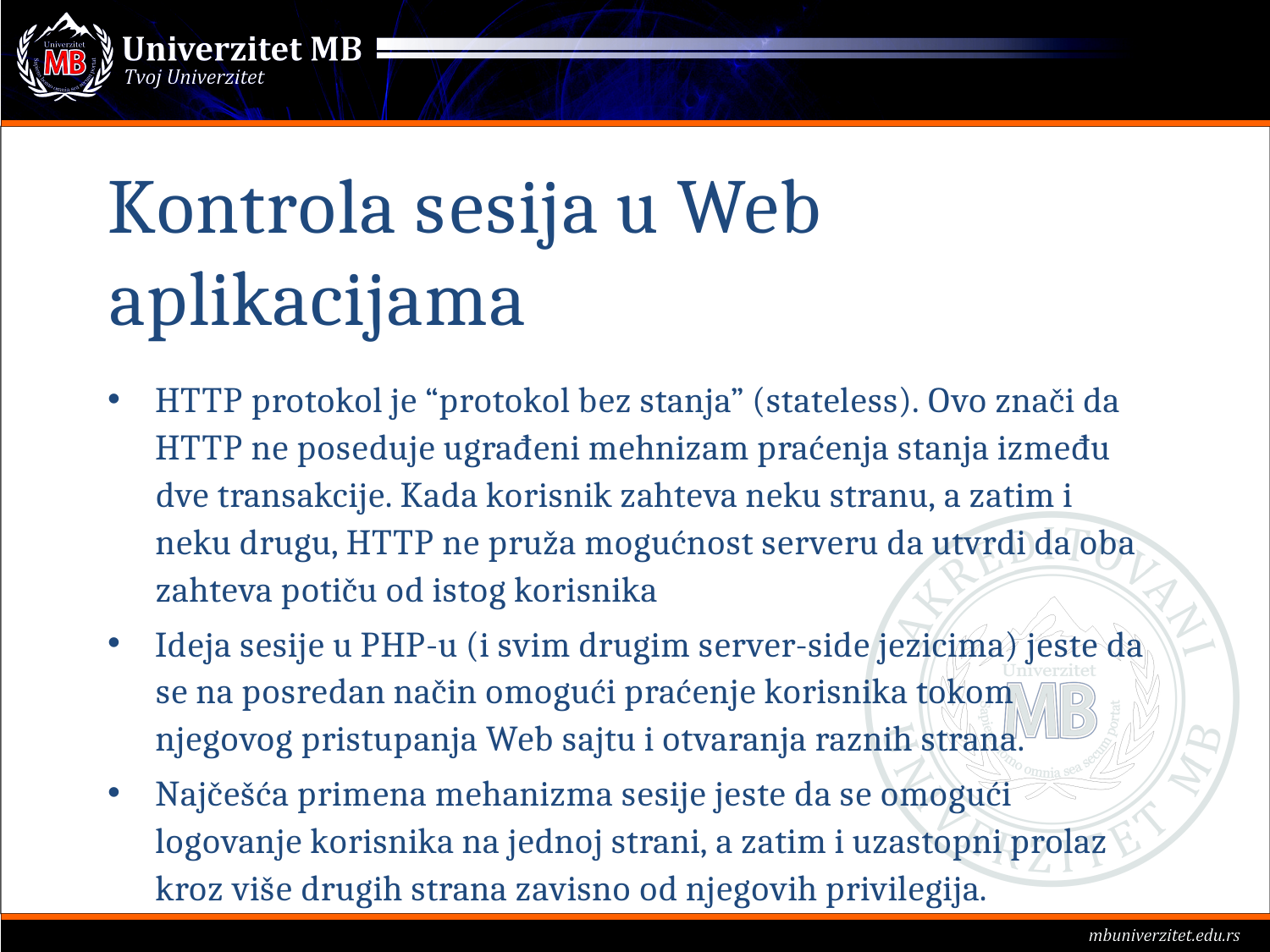

# Kontrola sesija u Web aplikacijama
HTTP protokol je “protokol bez stanja” (stateless). Ovo znači da HTTP ne poseduje ugrađeni mehnizam praćenja stanja između dve transakcije. Kada korisnik zahteva neku stranu, a zatim i neku drugu, HTTP ne pruža mogućnost serveru da utvrdi da oba zahteva potiču od istog korisnika
Ideja sesije u PHP-u (i svim drugim server-side jezicima) jeste da se na posredan način omogući praćenje korisnika tokom njegovog pristupanja Web sajtu i otvaranja raznih strana.
Najčešća primena mehanizma sesije jeste da se omogući logovanje korisnika na jednoj strani, a zatim i uzastopni prolaz kroz više drugih strana zavisno od njegovih privilegija.